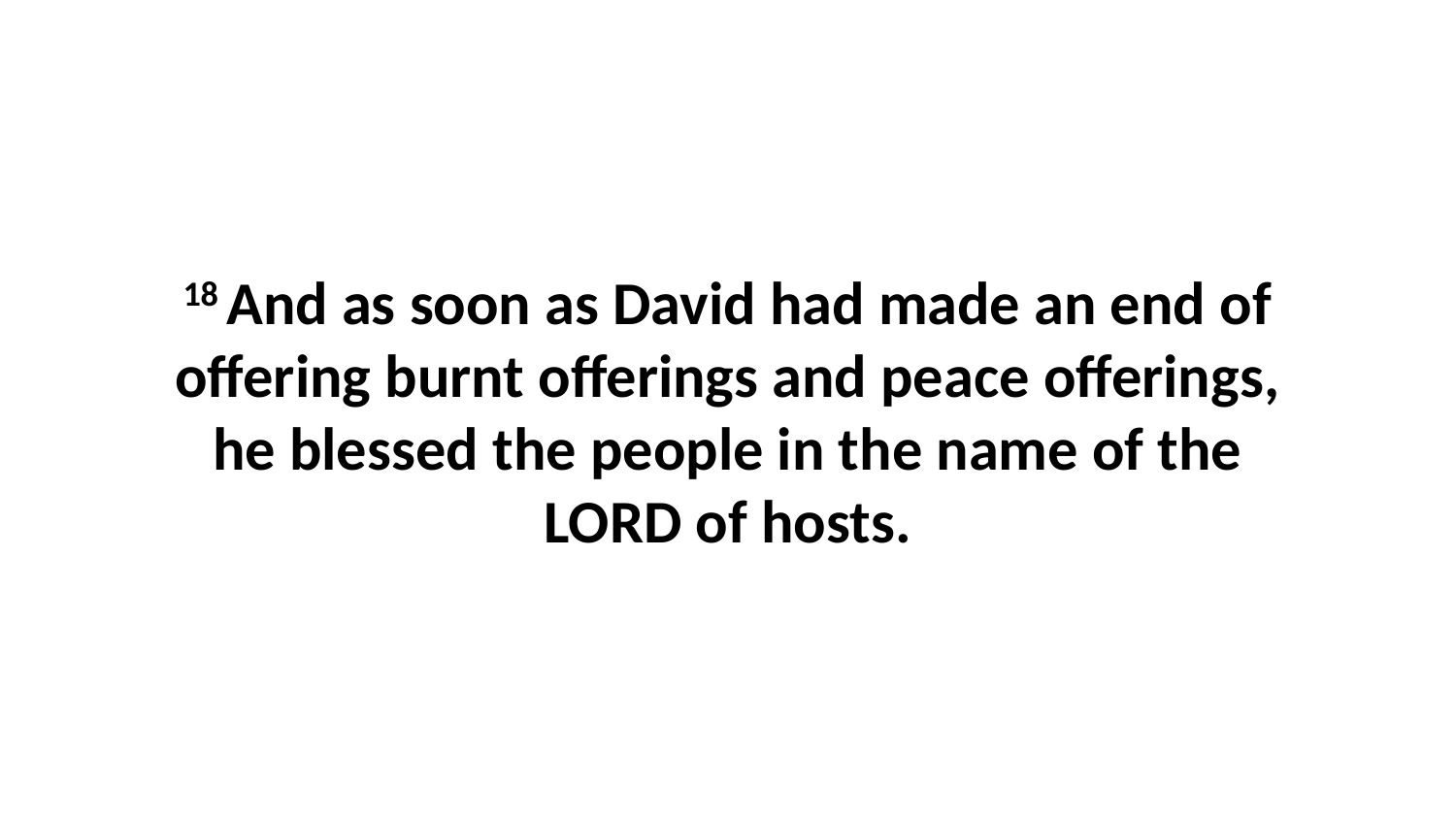

18 And as soon as David had made an end of offering burnt offerings and peace offerings, he blessed the people in the name of the LORD of hosts.